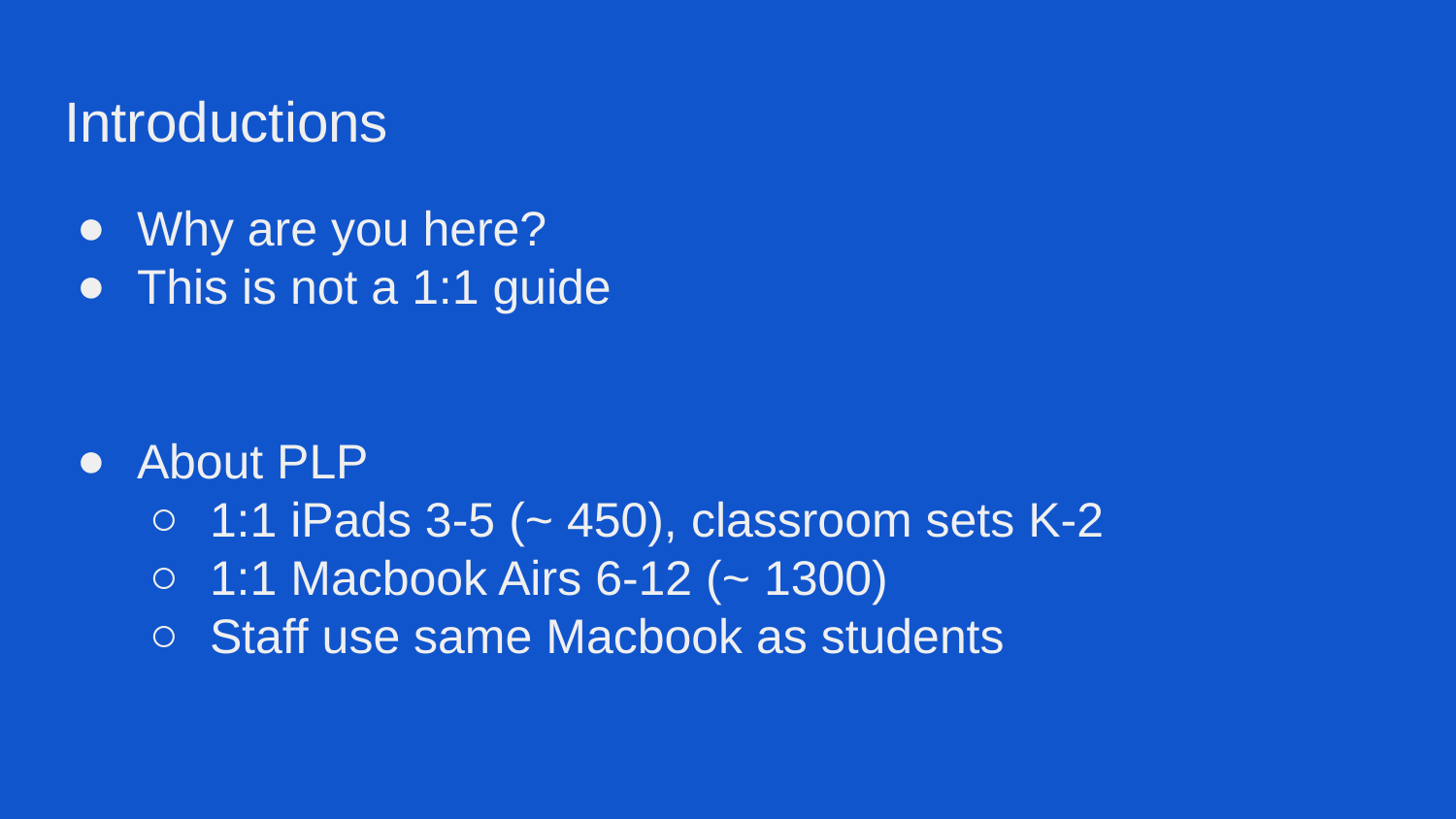

# Introductions
Why are you here?
This is not a 1:1 guide

About PLP
1:1 iPads 3-5 (~ 450), classroom sets K-2
1:1 Macbook Airs 6-12 (~ 1300)
Staff use same Macbook as students